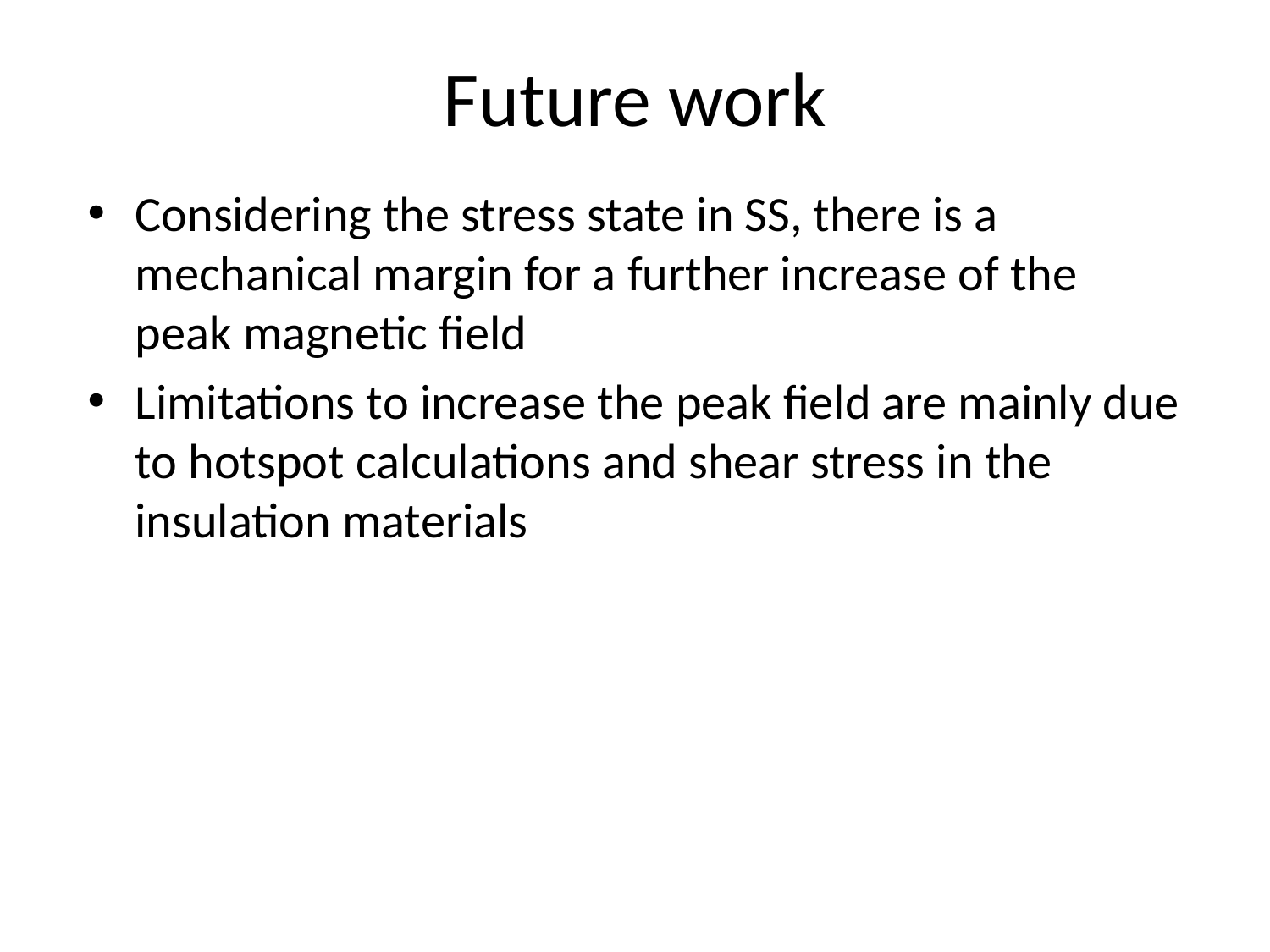

# Future work
Considering the stress state in SS, there is a mechanical margin for a further increase of the peak magnetic field
Limitations to increase the peak field are mainly due to hotspot calculations and shear stress in the insulation materials